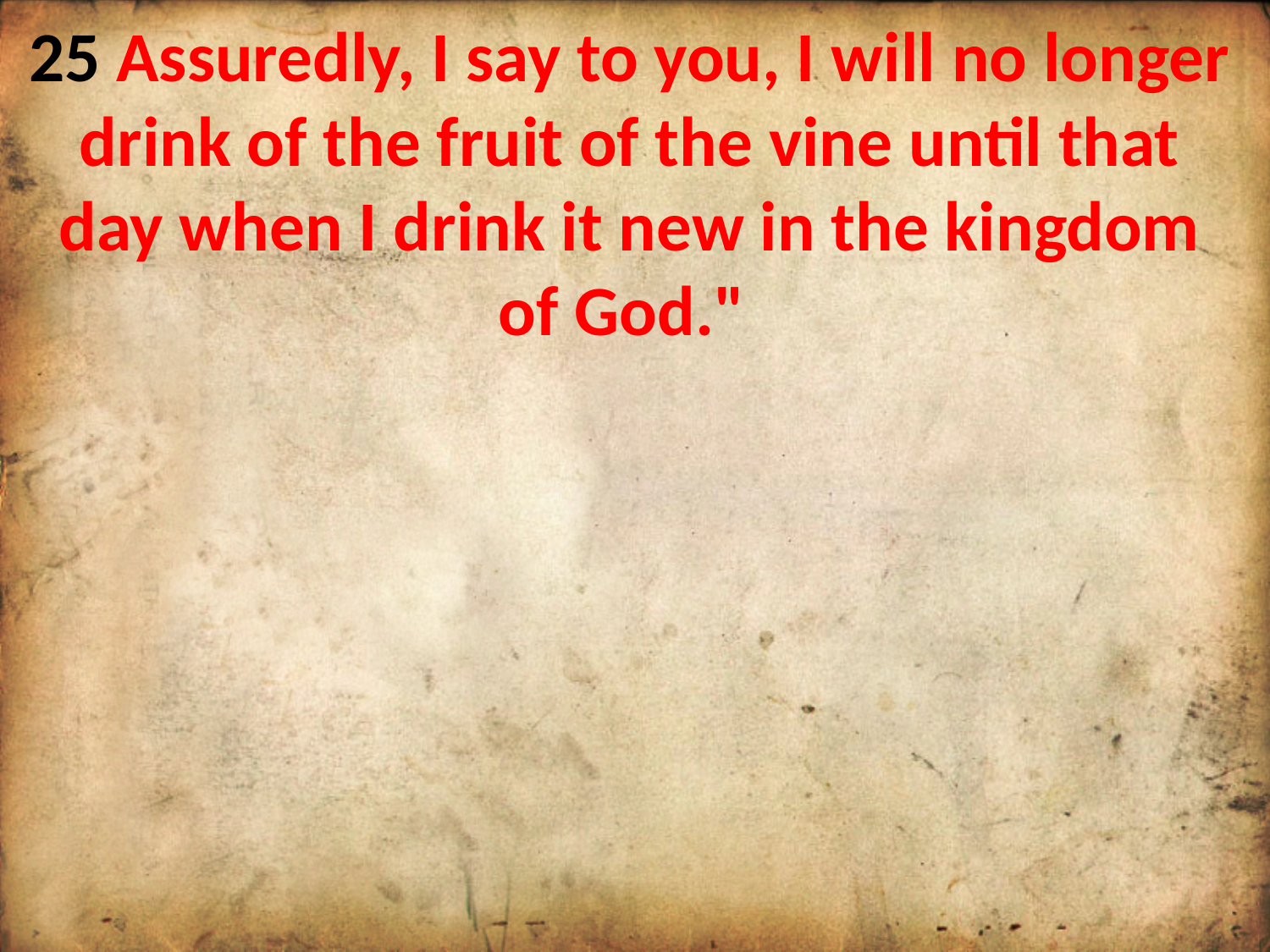

25 Assuredly, I say to you, I will no longer drink of the fruit of the vine until that day when I drink it new in the kingdom of God."